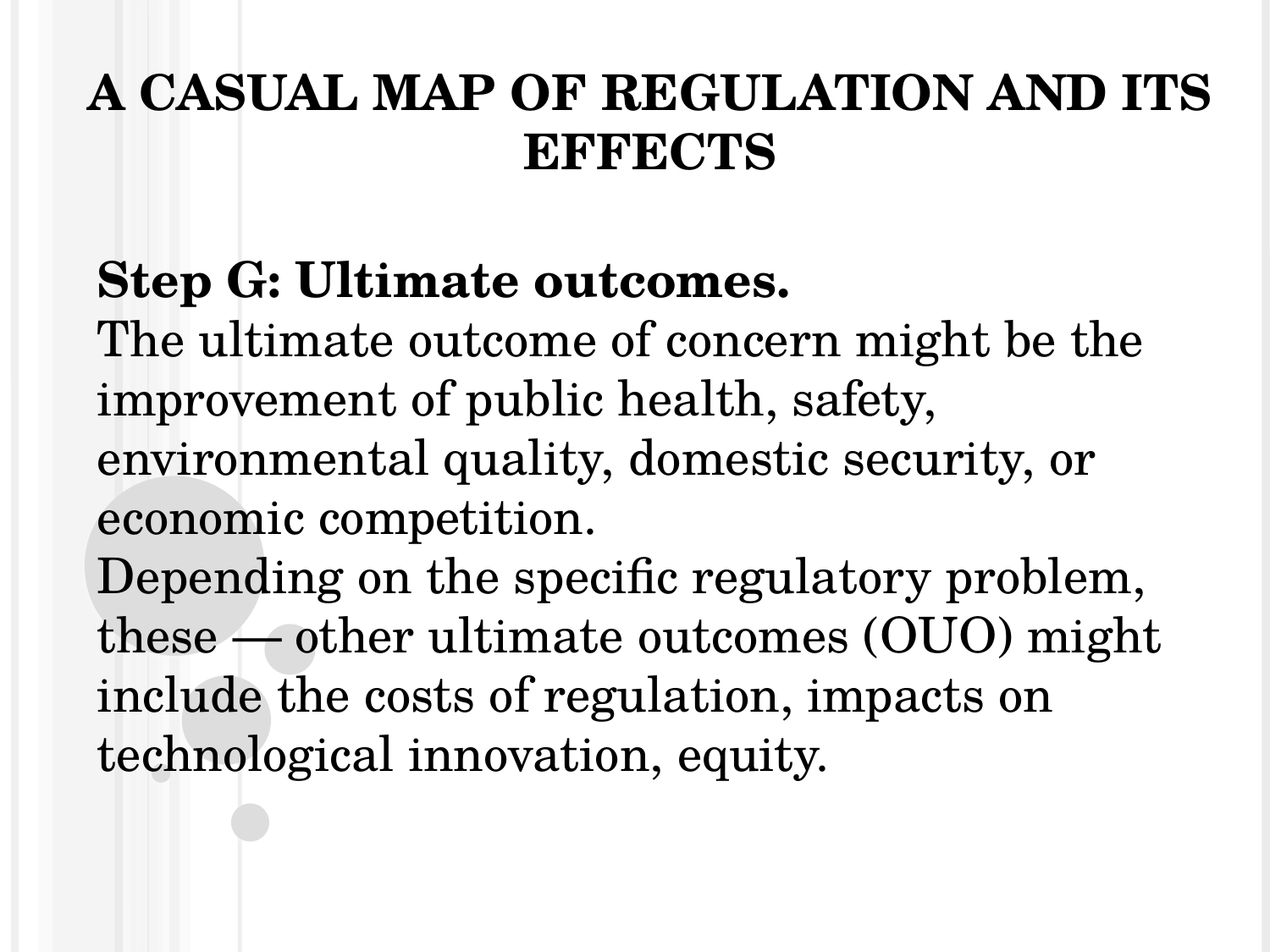

# A casual map of regulation and its effects
Step G: Ultimate outcomes.
The ultimate outcome of concern might be the improvement of public health, safety,
environmental quality, domestic security, or economic competition.
Depending on the specific regulatory problem, these ― other ultimate outcomes (OUO) might include the costs of regulation, impacts on technological innovation, equity.